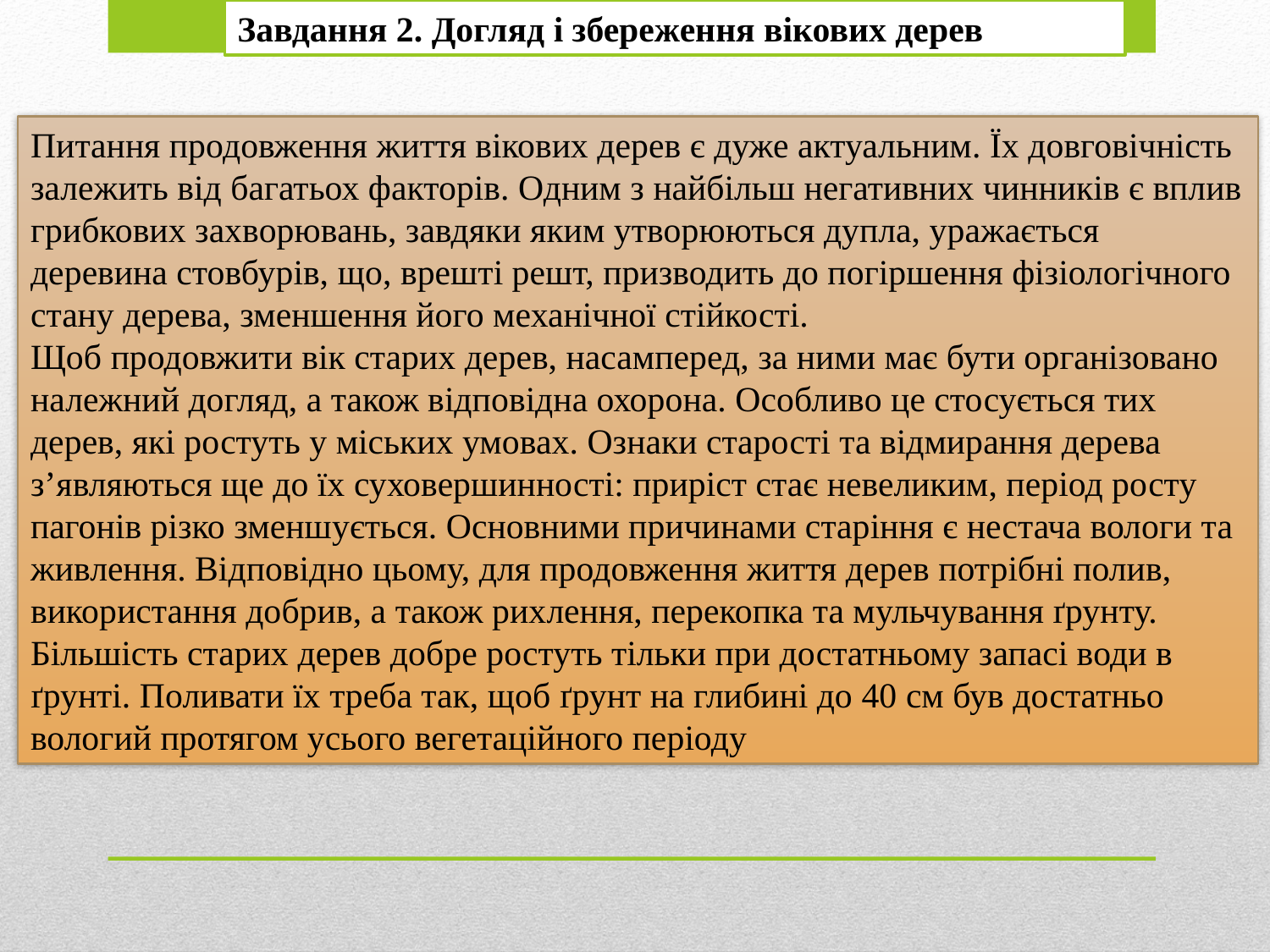

Завдання 2. Догляд і збереження вікових дерев
Питання продовження життя вікових дерев є дуже актуальним. Їх довговічність залежить від багатьох факторів. Одним з найбільш негативних чинників є вплив грибкових захворювань, завдяки яким утворюються дупла, уражається деревина стовбурів, що, врешті решт, призводить до погіршення фізіологічного стану дерева, зменшення його механічної стійкості.
Щоб продовжити вік старих дерев, насамперед, за ними має бути організовано належний догляд, а також відповідна охорона. Особливо це стосується тих дерев, які ростуть у міських умовах. Ознаки старості та відмирання дерева з’являються ще до їх суховершинності: приріст стає невеликим, період росту пагонів різко зменшується. Основними причинами старіння є нестача вологи та живлення. Відповідно цьому, для продовження життя дерев потрібні полив, використання добрив, а також рихлення, перекопка та мульчування ґрунту. Більшість старих дерев добре ростуть тільки при достатньому запасі води в ґрунті. Поливати їх треба так, щоб ґрунт на глибині до 40 см був достатньо вологий протягом усього вегетаційного періоду